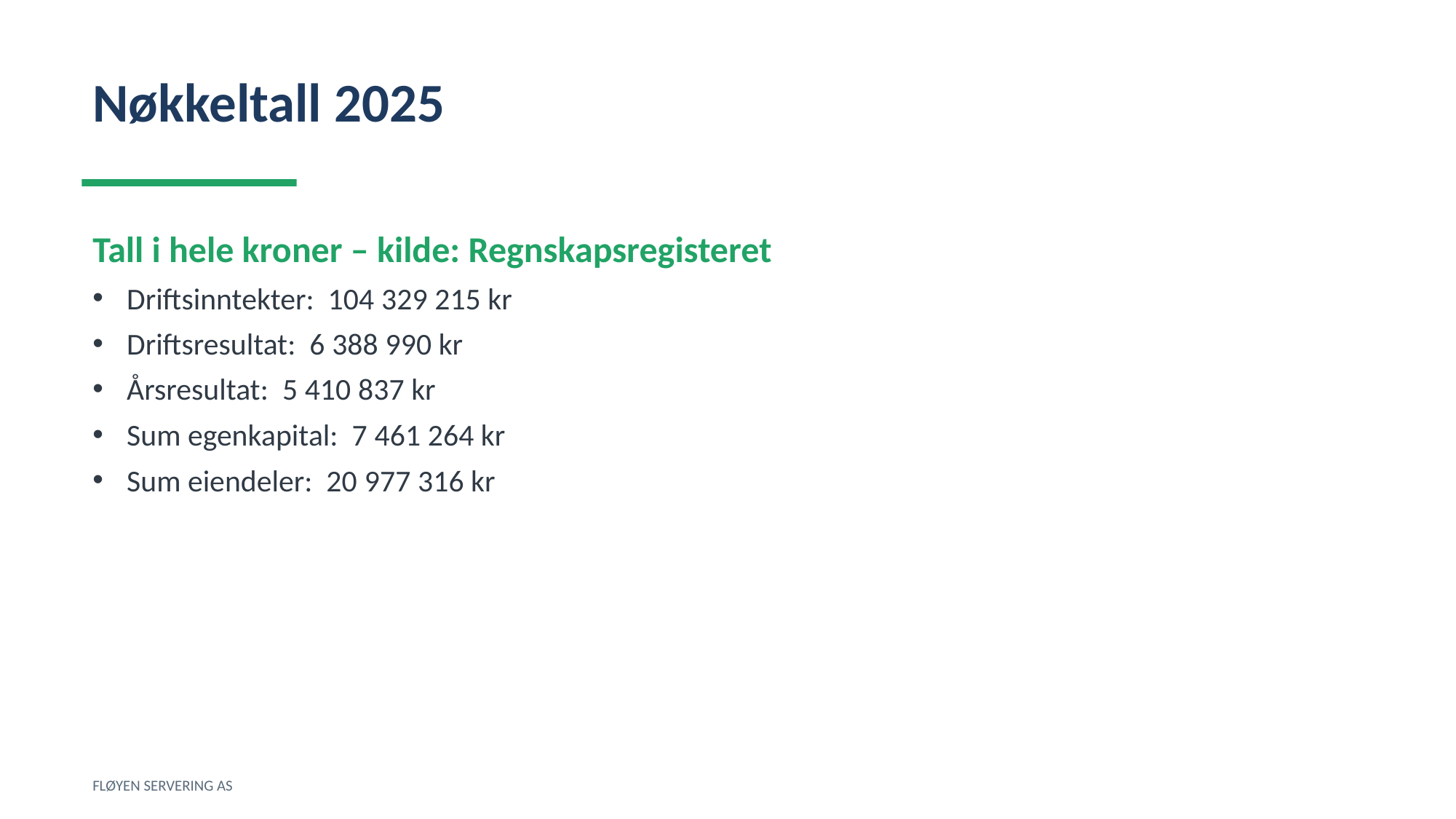

Nøkkeltall 2025

Tall i hele kroner – kilde: Regnskapsregisteret
Driftsinntekter:  104 329 215 kr
Driftsresultat:  6 388 990 kr
Årsresultat:  5 410 837 kr
Sum egenkapital:  7 461 264 kr
Sum eiendeler:  20 977 316 kr
FLØYEN SERVERING AS